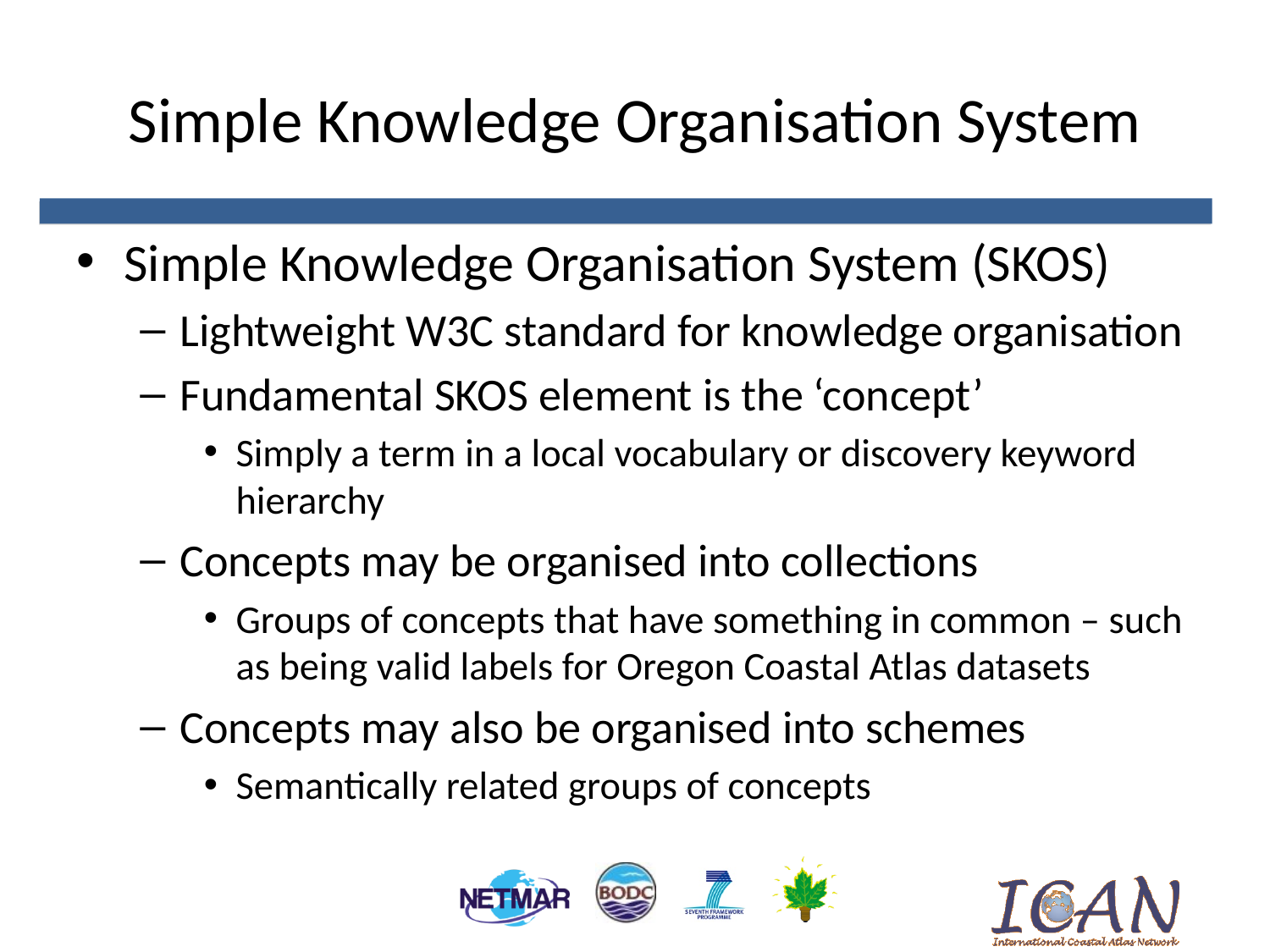

# Simple Knowledge Organisation System
Simple Knowledge Organisation System (SKOS)
Lightweight W3C standard for knowledge organisation
Fundamental SKOS element is the ‘concept’
Simply a term in a local vocabulary or discovery keyword hierarchy
Concepts may be organised into collections
Groups of concepts that have something in common – such as being valid labels for Oregon Coastal Atlas datasets
Concepts may also be organised into schemes
Semantically related groups of concepts